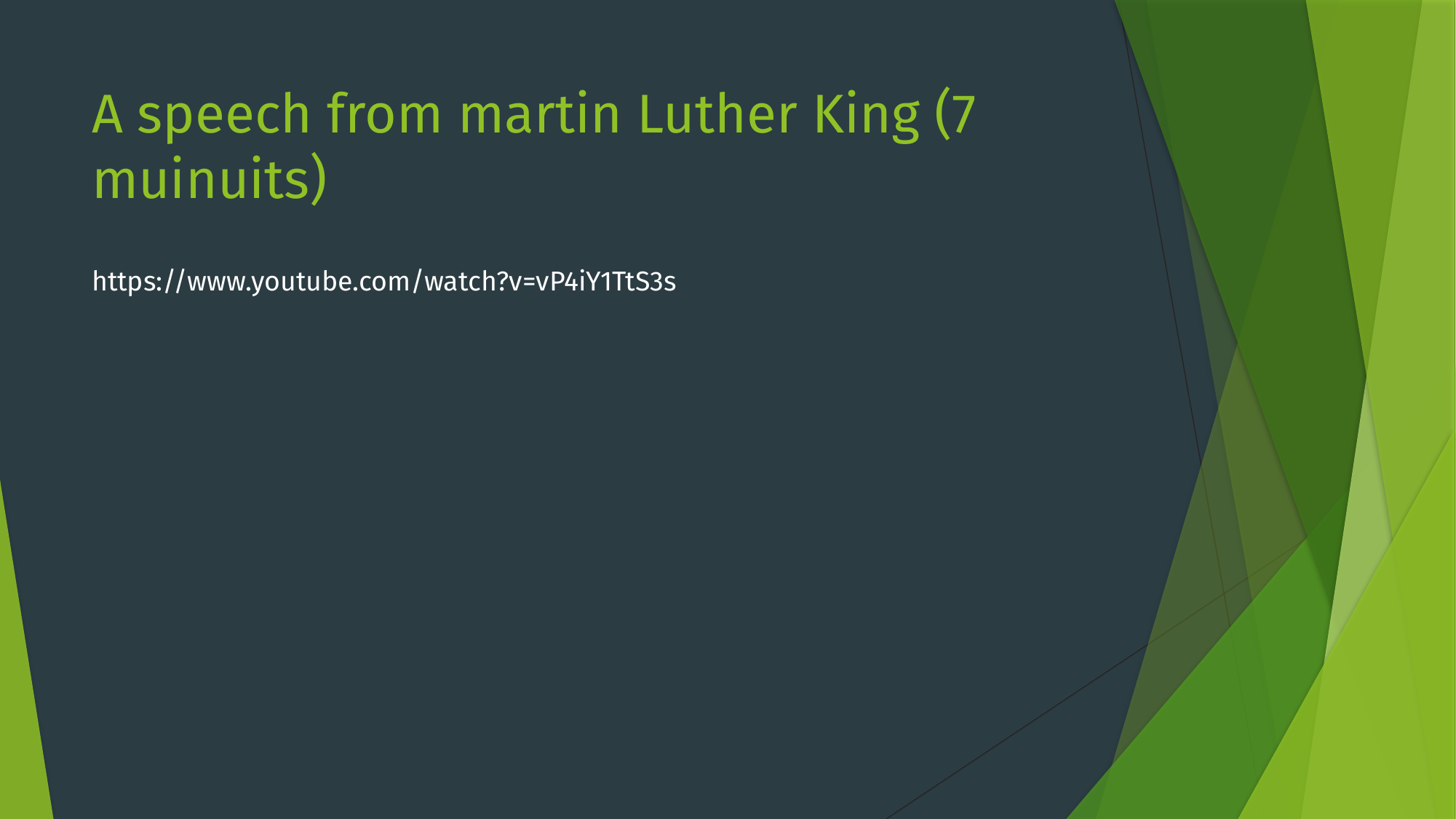

# A speech from martin Luther King (7 muinuits)
https://www.youtube.com/watch?v=vP4iY1TtS3s